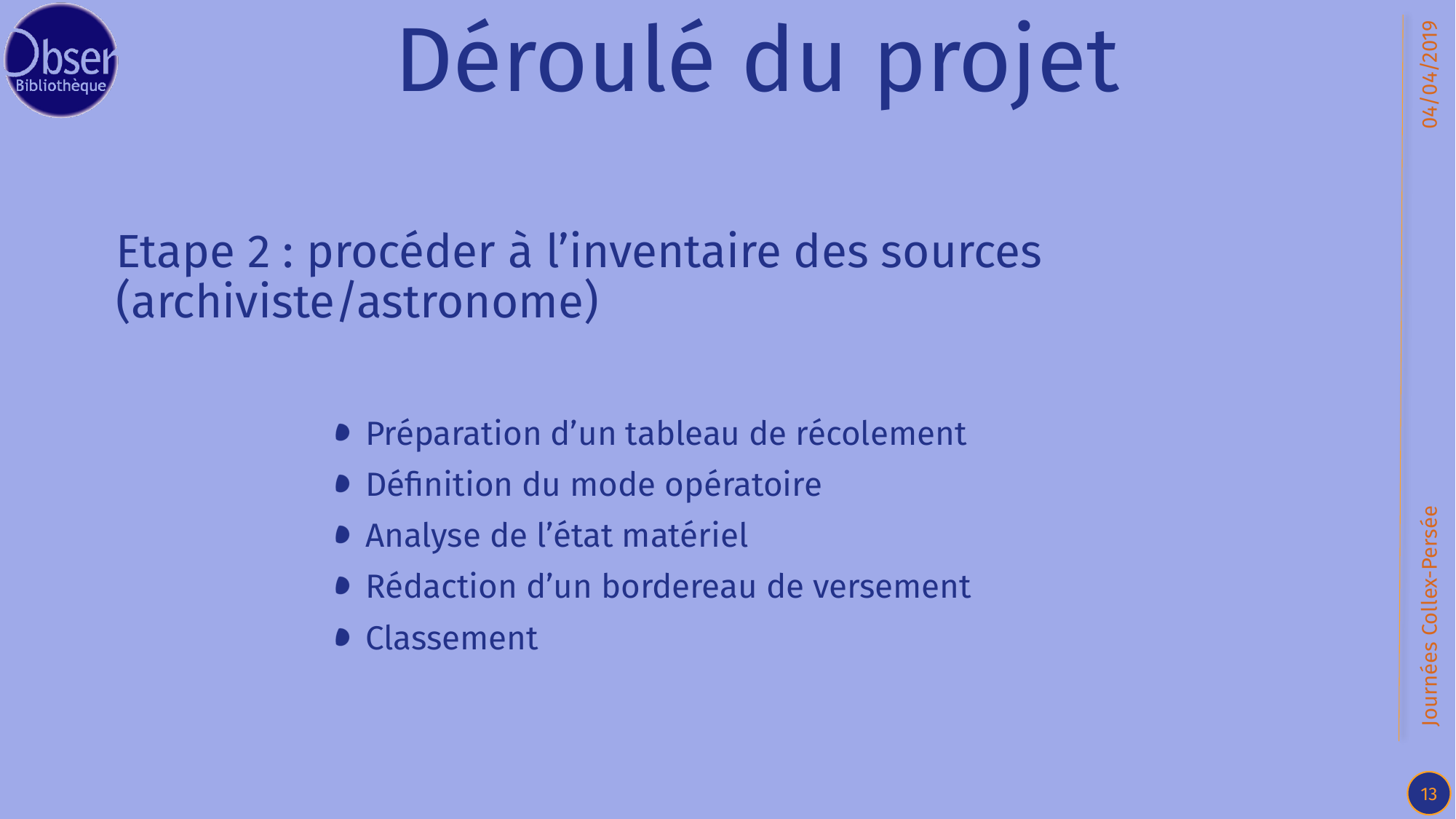

# Déroulé du projet
04/04/2019
Etape 2 : procéder à l’inventaire des sources 					(archiviste/astronome)

Préparation d’un tableau de récolement
Définition du mode opératoire
Analyse de l’état matériel
Rédaction d’un bordereau de versement
Classement
Journées Collex-Persée
13